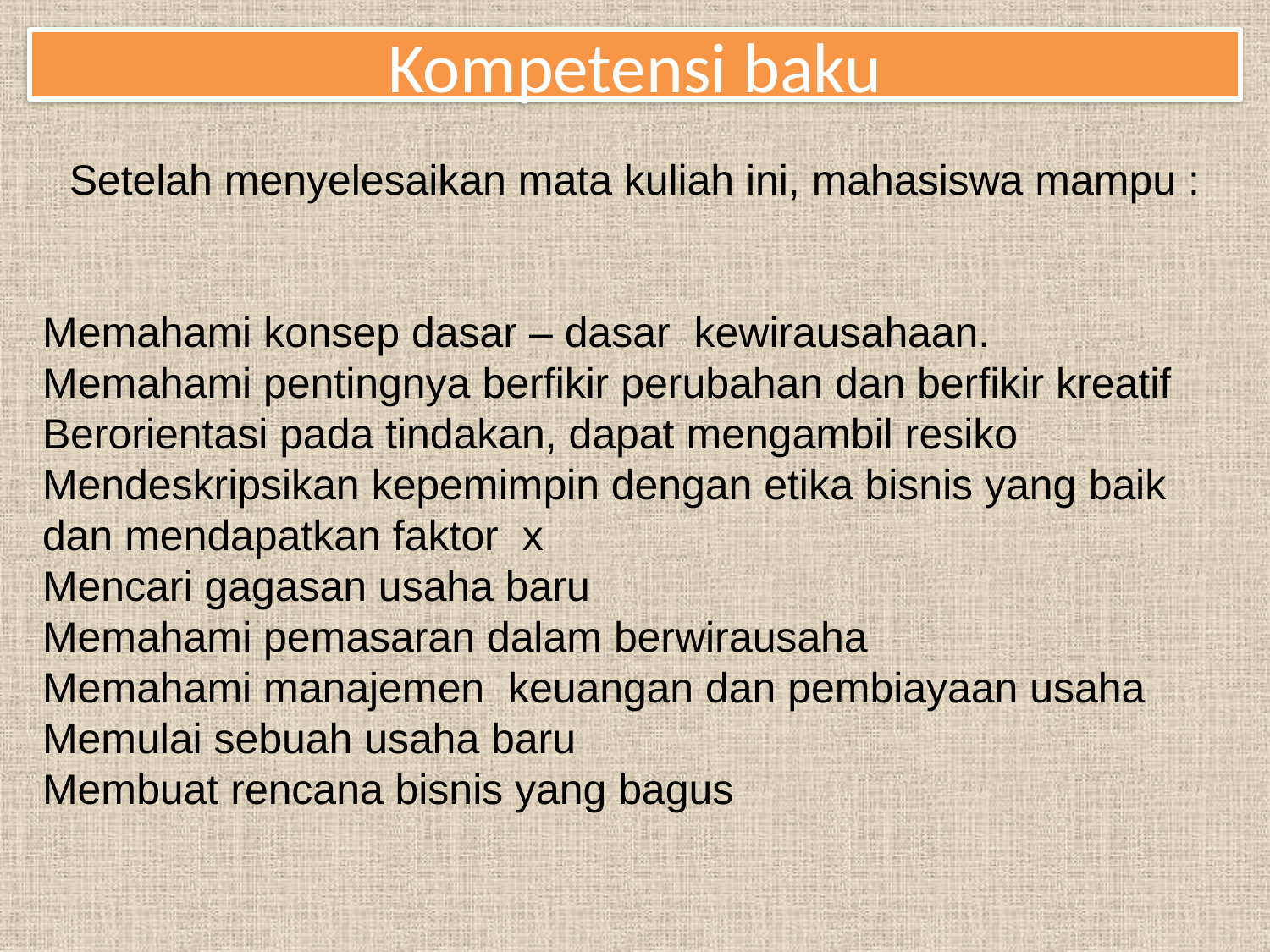

Kompetensi baku

Setelah menyelesaikan mata kuliah ini, mahasiswa mampu :

Memahami konsep dasar – dasar  kewirausahaan.
Memahami pentingnya berfikir perubahan dan berfikir kreatif
Berorientasi pada tindakan, dapat mengambil resiko
Mendeskripsikan kepemimpin dengan etika bisnis yang baik dan mendapatkan faktor  x
Mencari gagasan usaha baru
Memahami pemasaran dalam berwirausaha
Memahami manajemen  keuangan dan pembiayaan usaha
Memulai sebuah usaha baru
Membuat rencana bisnis yang bagus